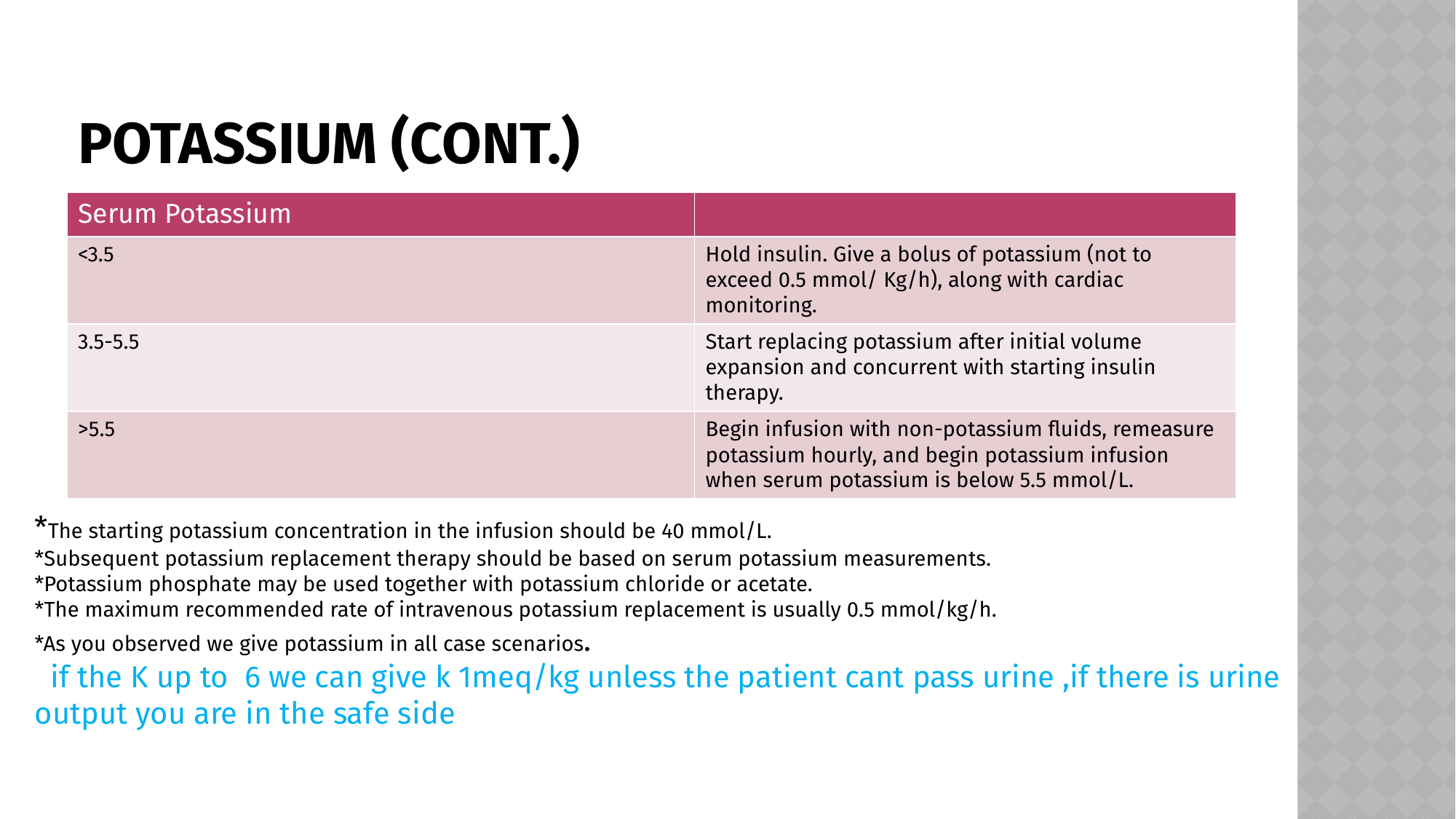

# Potassium (cont.)
| Serum Potassium |  |
| --- | --- |
| <3.5 | Hold insulin. Give a bolus of potassium (not to exceed 0.5 mmol/ Kg/h), along with cardiac monitoring. |
| 3.5-5.5 | Start replacing potassium after initial volume expansion and concurrent with starting insulin therapy. |
| >5.5 | Begin infusion with non-potassium fluids, remeasure potassium hourly, and begin potassium infusion when serum potassium is below 5.5 mmol/L. |
*The starting potassium concentration in the infusion should be 40 mmol/L.
*Subsequent potassium replacement therapy should be based on serum potassium measurements.
*Potassium phosphate may be used together with potassium chloride or acetate.
*The maximum recommended rate of intravenous potassium replacement is usually 0.5 mmol/kg/h.
*As you observed we give potassium in all case scenarios.
  if the K up to  6 we can give k 1meq/kg unless the patient cant pass urine ,if there is urine output you are in the safe side